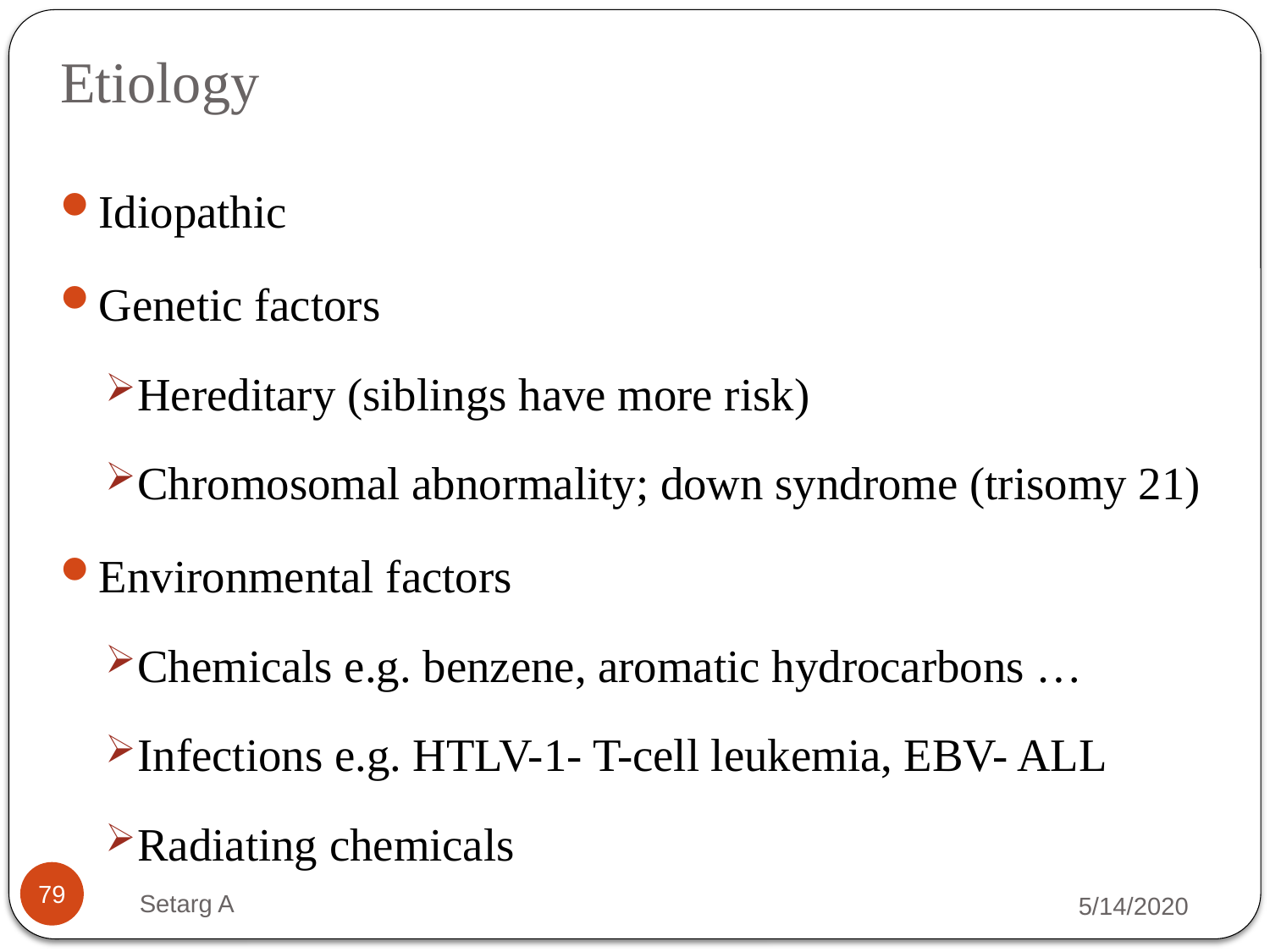

# Etiology
Idiopathic
Genetic factors
Hereditary (siblings have more risk)
Chromosomal abnormality; down syndrome (trisomy 21)
Environmental factors
Chemicals e.g. benzene, aromatic hydrocarbons …
Infections e.g. HTLV-1- T-cell leukemia, EBV- ALL
Radiating chemicals
79
Setarg A
5/14/2020